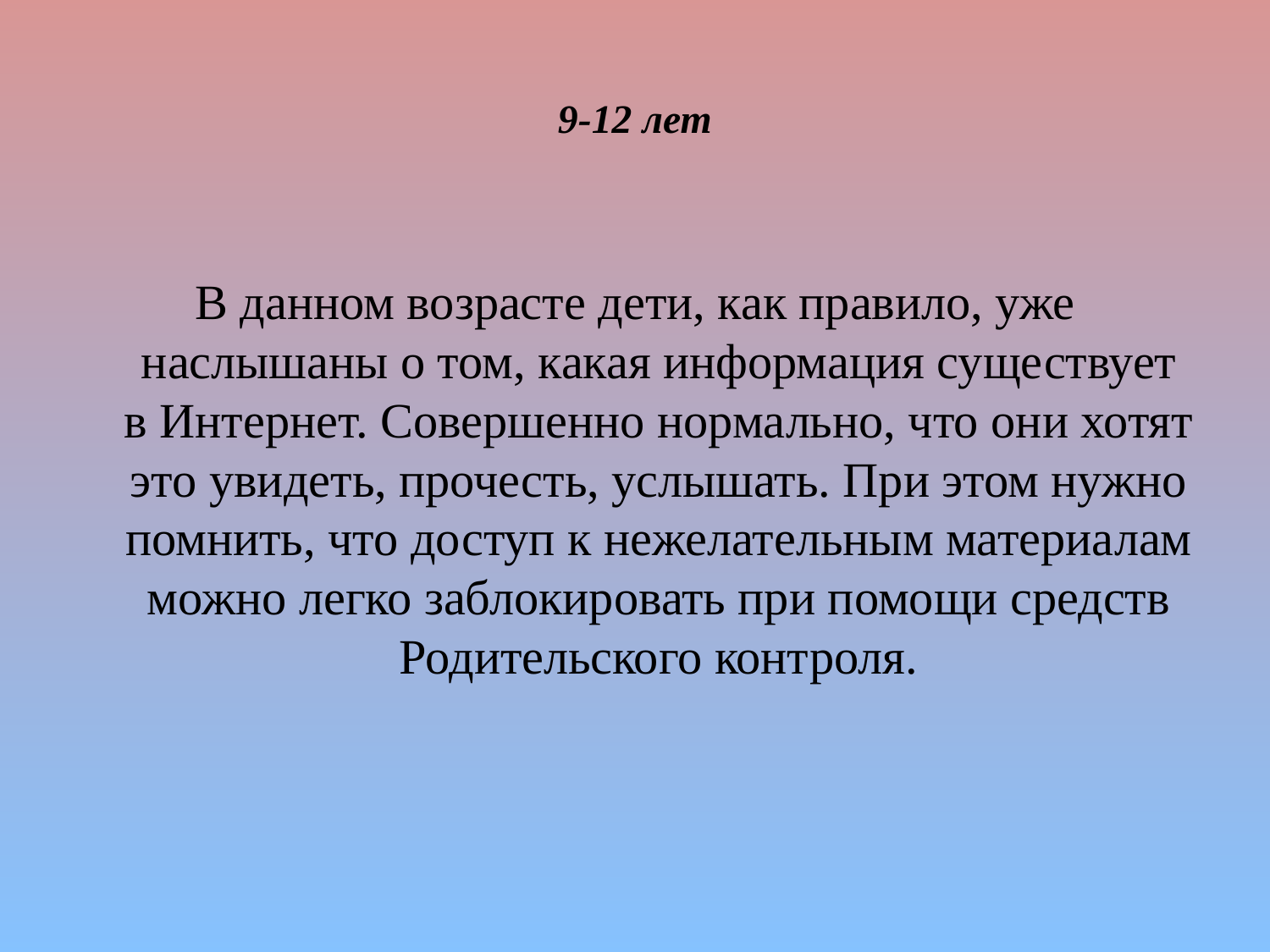

# 9-12 лет

В данном возрасте дети, как правило, уже наслышаны о том, какая информация существует в Интернет. Совершенно нормально, что они хотят это увидеть, прочесть, услышать. При этом нужно помнить, что доступ к нежелательным материалам можно легко заблокировать при помощи средств Родительского контроля.